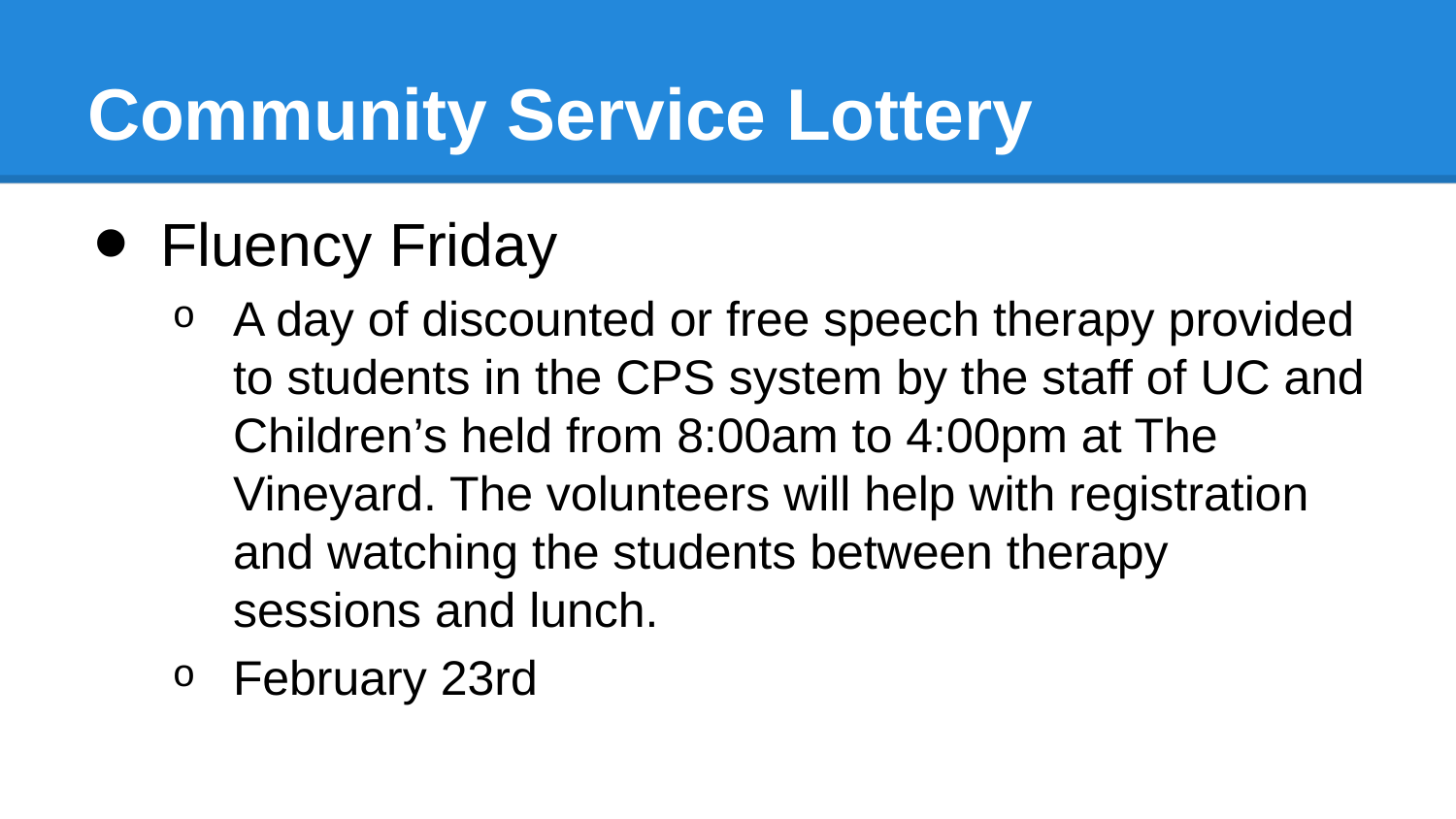

# Community Service Lottery
Fluency Friday
A day of discounted or free speech therapy provided to students in the CPS system by the staff of UC and Children’s held from 8:00am to 4:00pm at The Vineyard. The volunteers will help with registration and watching the students between therapy sessions and lunch.
February 23rd